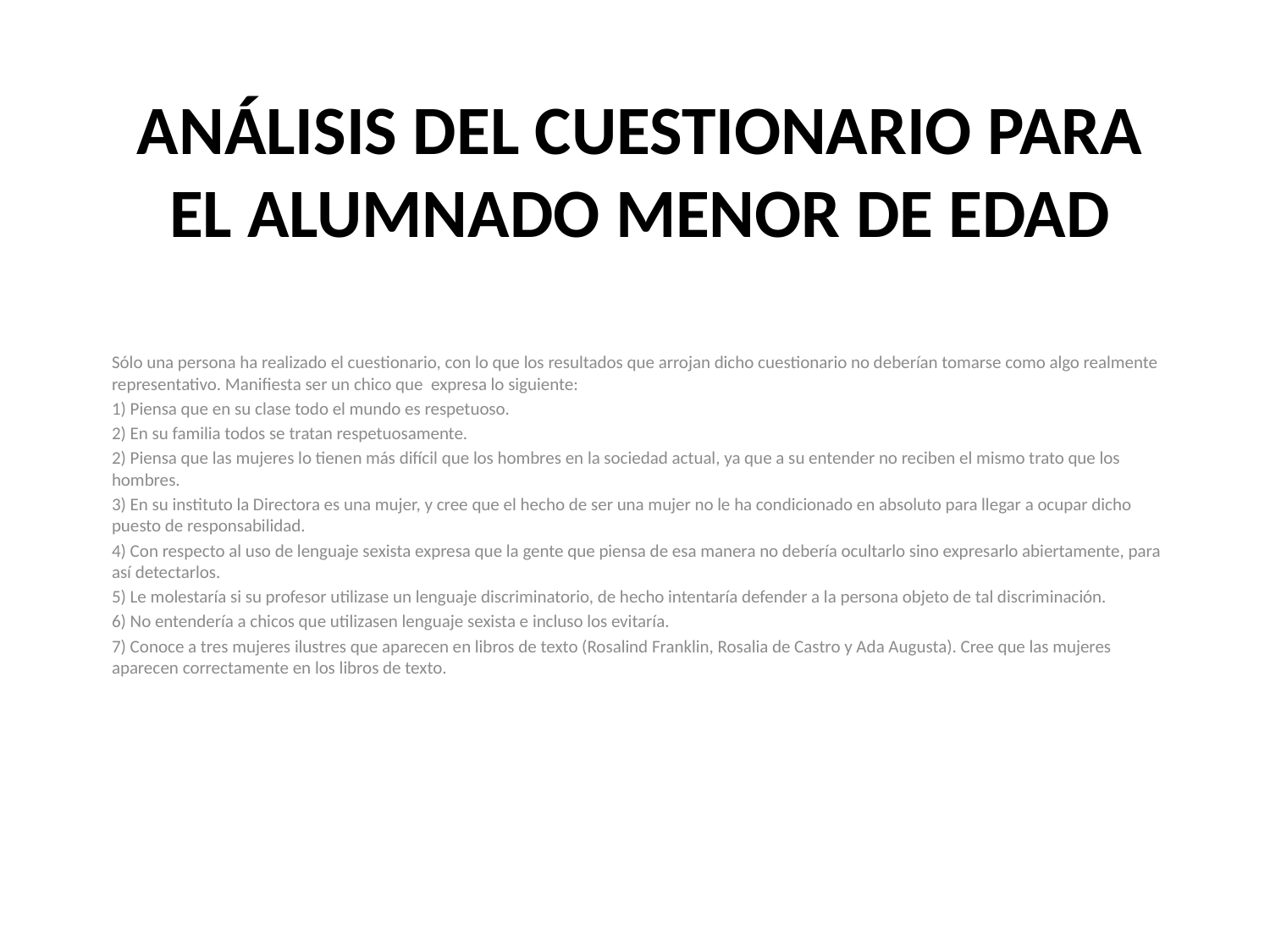

# Análisis del cuestionario para el alumnado menor de edad

Sólo una persona ha realizado el cuestionario, con lo que los resultados que arrojan dicho cuestionario no deberían tomarse como algo realmente representativo. Manifiesta ser un chico que  expresa lo siguiente:
1) Piensa que en su clase todo el mundo es respetuoso.
2) En su familia todos se tratan respetuosamente.
2) Piensa que las mujeres lo tienen más difícil que los hombres en la sociedad actual, ya que a su entender no reciben el mismo trato que los hombres.
3) En su instituto la Directora es una mujer, y cree que el hecho de ser una mujer no le ha condicionado en absoluto para llegar a ocupar dicho puesto de responsabilidad.
4) Con respecto al uso de lenguaje sexista expresa que la gente que piensa de esa manera no debería ocultarlo sino expresarlo abiertamente, para así detectarlos.
5) Le molestaría si su profesor utilizase un lenguaje discriminatorio, de hecho intentaría defender a la persona objeto de tal discriminación.
6) No entendería a chicos que utilizasen lenguaje sexista e incluso los evitaría.
7) Conoce a tres mujeres ilustres que aparecen en libros de texto (Rosalind Franklin, Rosalia de Castro y Ada Augusta). Cree que las mujeres aparecen correctamente en los libros de texto.